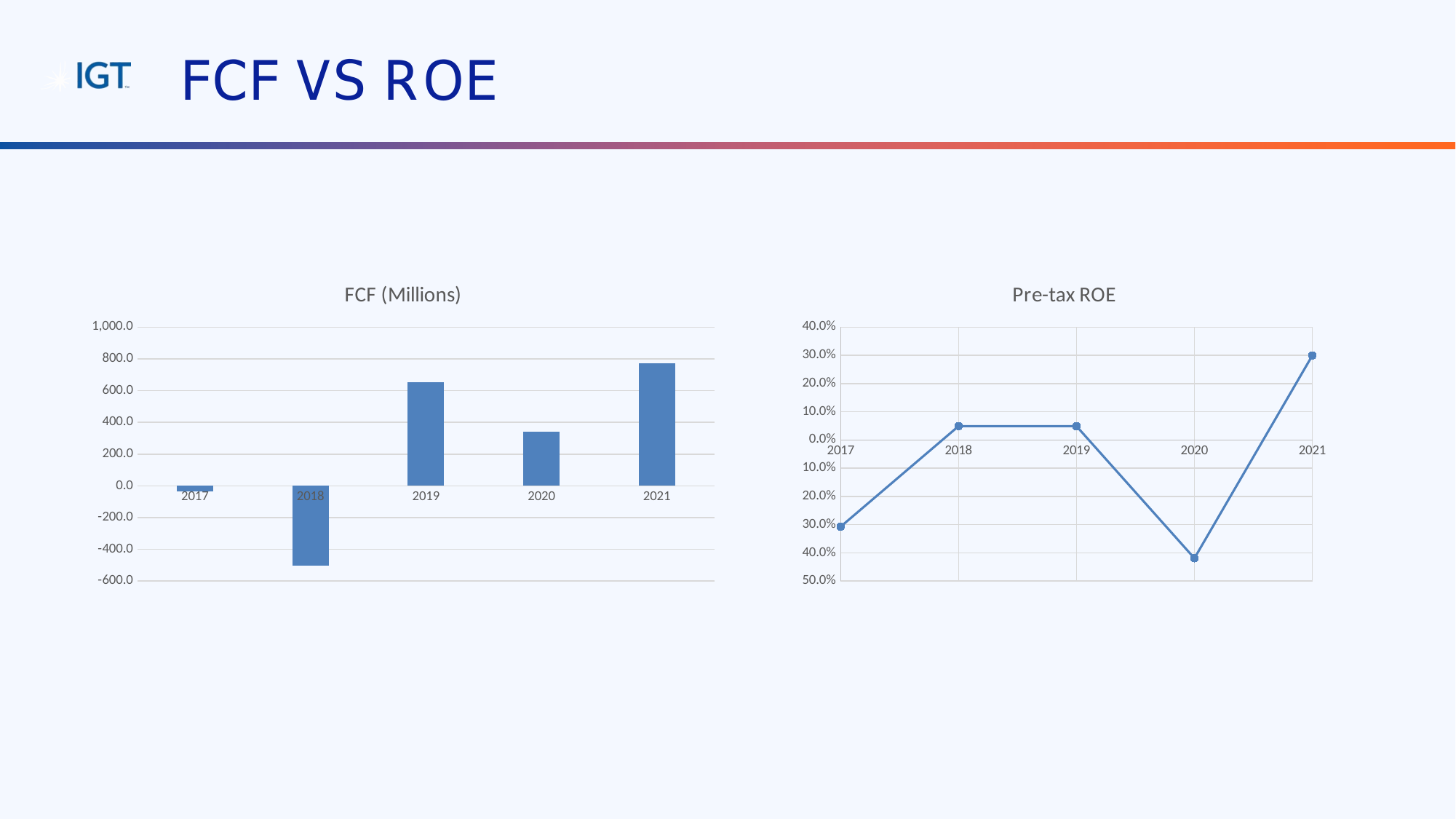

# FCF VS ROE

### Chart:

| Category | FCF (Millions) |
|---|---|
| 2017 | -34.620000000000005 |
| 2018 | -503.41999999999996 |
| 2019 | 651.0600000000002 |
| 2020 | 340.10999999999996 |
| 2021 | 771.0 |

### Chart:

| Category | Pre-tax ROE |
|---|---|